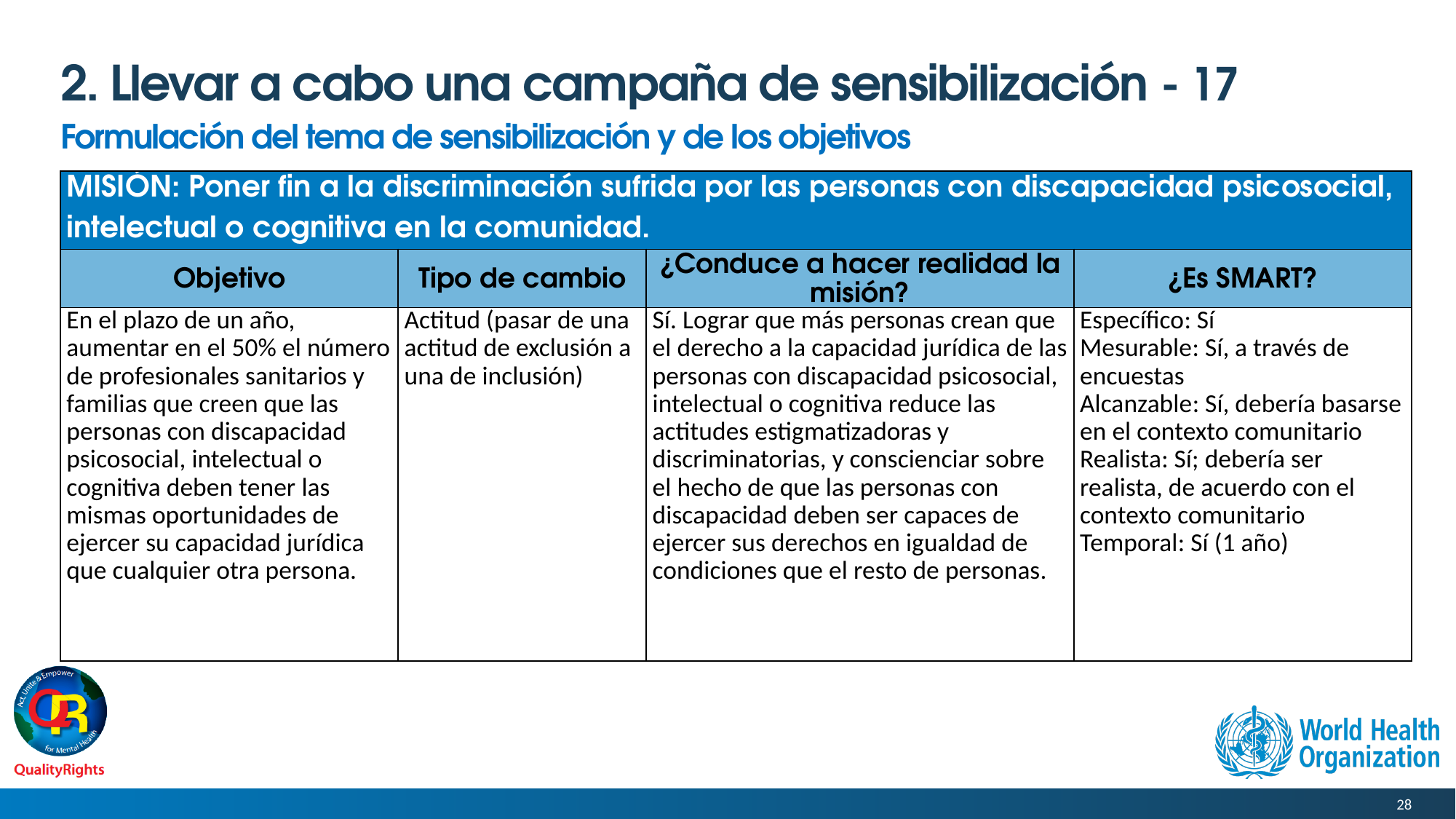

# 2. Llevar a cabo una campaña de sensibilización - 17
Formulación del tema de sensibilización y de los objetivos
| MISIÓN: Poner fin a la discriminación sufrida por las personas con discapacidad psicosocial, intelectual o cognitiva en la comunidad. |  |  |  |
| --- | --- | --- | --- |
| Objetivo | Tipo de cambio | ¿Conduce a hacer realidad la misión? | ¿Es SMART? |
| En el plazo de un año, aumentar en el 50% el número de profesionales sanitarios y familias que creen que las personas con discapacidad psicosocial, intelectual o cognitiva deben tener las mismas oportunidades de ejercer su capacidad jurídica que cualquier otra persona. | Actitud (pasar de una actitud de exclusión a una de inclusión) | Sí. Lograr que más personas crean que el derecho a la capacidad jurídica de las personas con discapacidad psicosocial, intelectual o cognitiva reduce las actitudes estigmatizadoras y discriminatorias, y conscienciar sobre el hecho de que las personas con discapacidad deben ser capaces de ejercer sus derechos en igualdad de condiciones que el resto de personas. | Específico: Sí Mesurable: Sí, a través de encuestas Alcanzable: Sí, debería basarse en el contexto comunitario Realista: Sí; debería ser realista, de acuerdo con el contexto comunitario Temporal: Sí (1 año) |